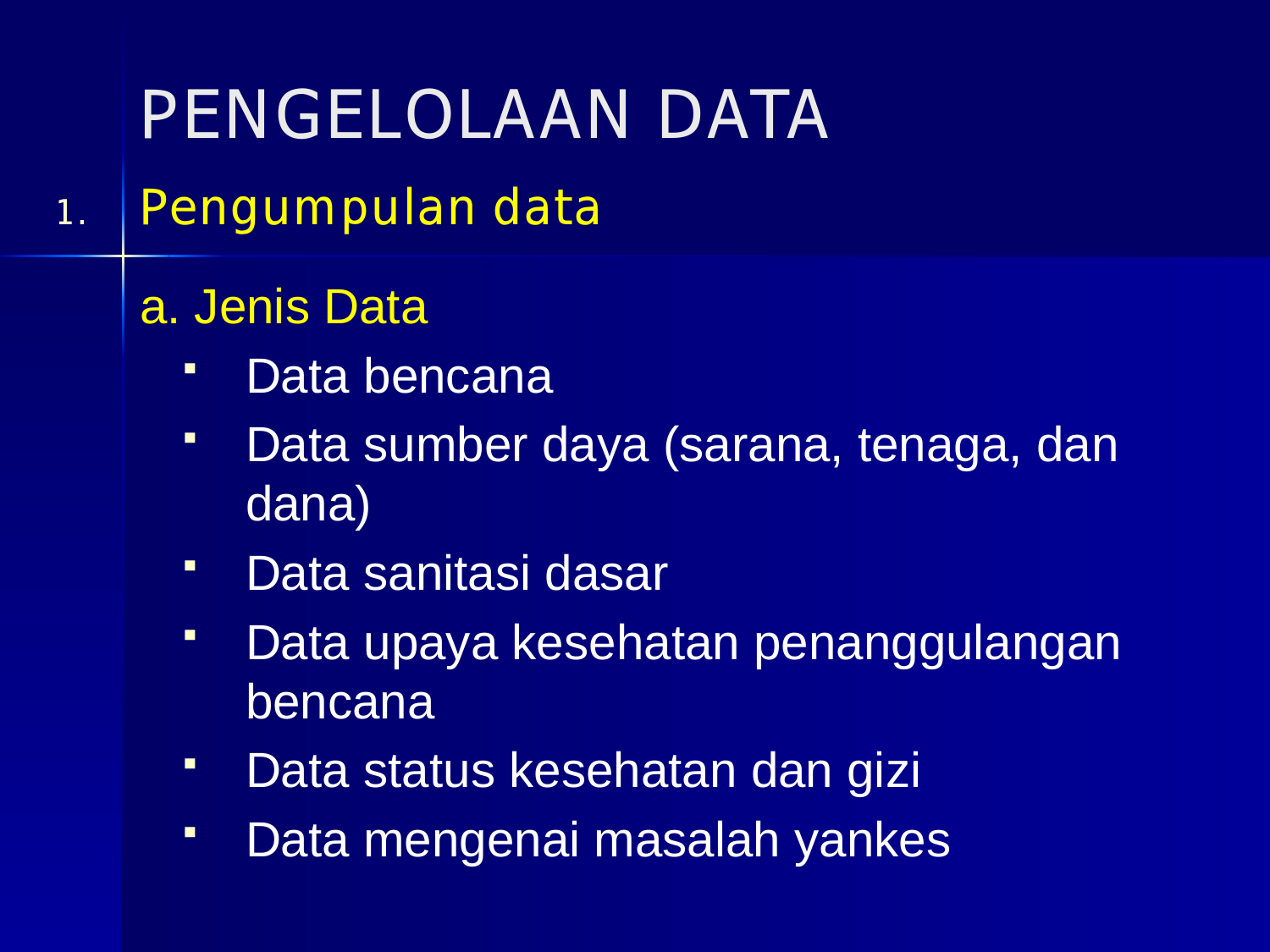

# PENGELOLAAN DATA
Pengumpulan data

	a. Jenis Data
Data bencana
Data sumber daya (sarana, tenaga, dan dana)
Data sanitasi dasar
Data upaya kesehatan penanggulangan bencana
Data status kesehatan dan gizi
Data mengenai masalah yankes